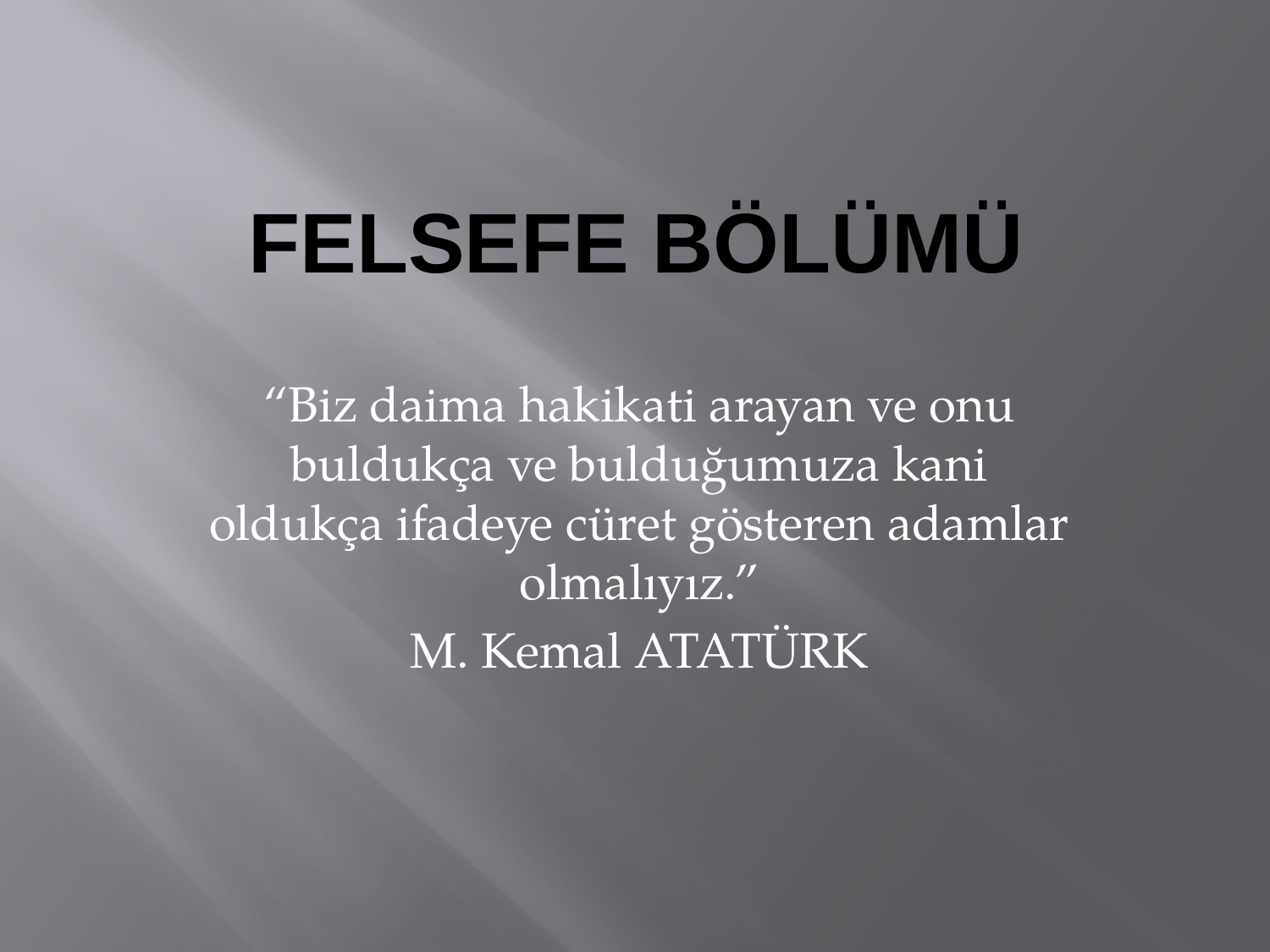

# FELSEFE BÖLÜMÜ
“Biz daima hakikati arayan ve onu buldukça ve bulduğumuza kani oldukça ifadeye cüret gösteren adamlar olmalıyız.”
M. Kemal ATATÜRK